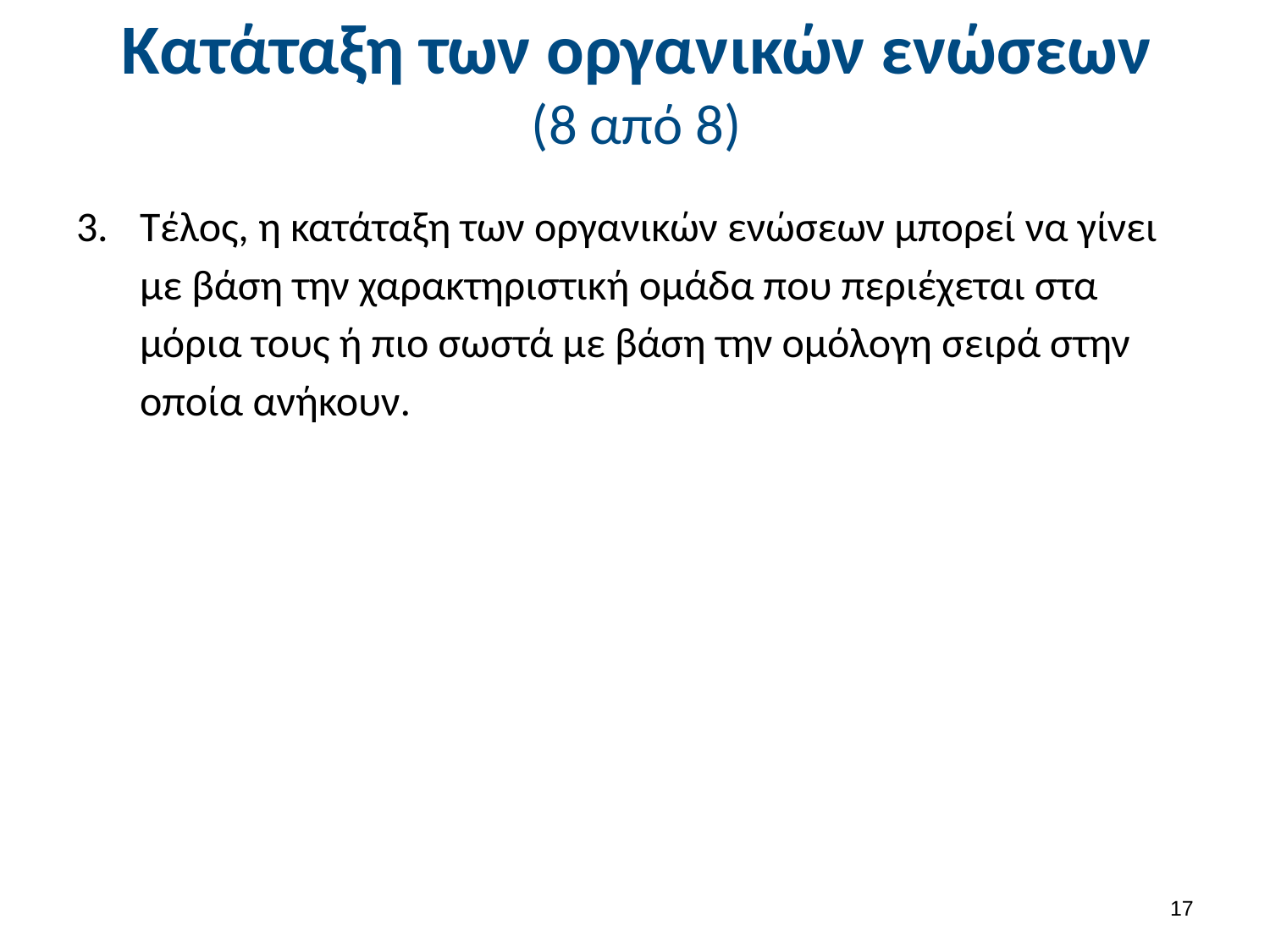

# Κατάταξη των οργανικών ενώσεων (8 από 8)
Τέλος, η κατάταξη των οργανικών ενώσεων μπορεί να γίνει με βάση την χαρακτηριστική ομάδα που περιέχεται στα μόρια τους ή πιο σωστά με βάση την ομόλογη σειρά στην οποία ανήκουν.
17